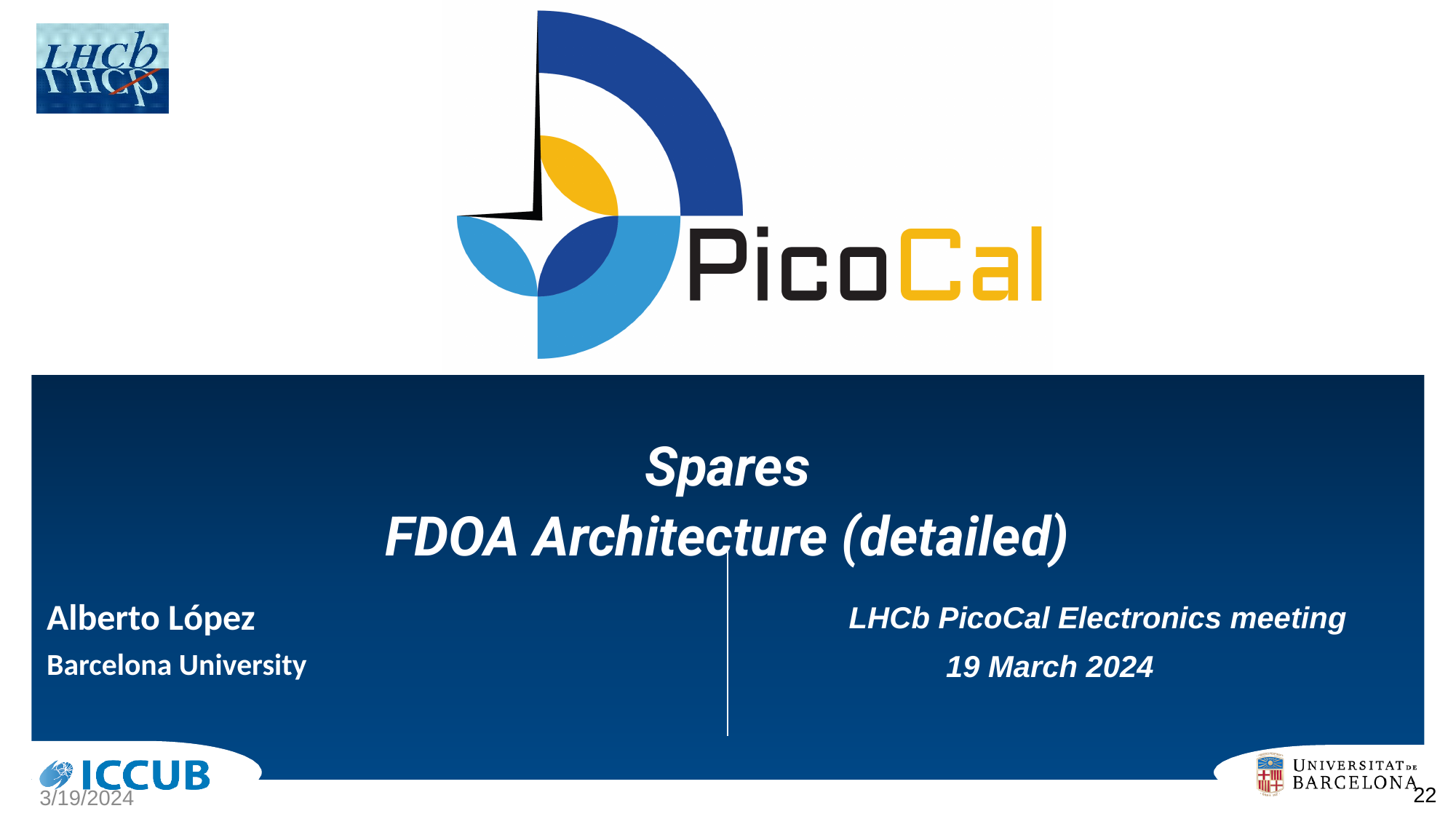

Spares
FDOA Architecture (detailed)
Alberto López
Barcelona University
LHCb PicoCal Electronics meeting
19 March 2024
22
3/19/2024